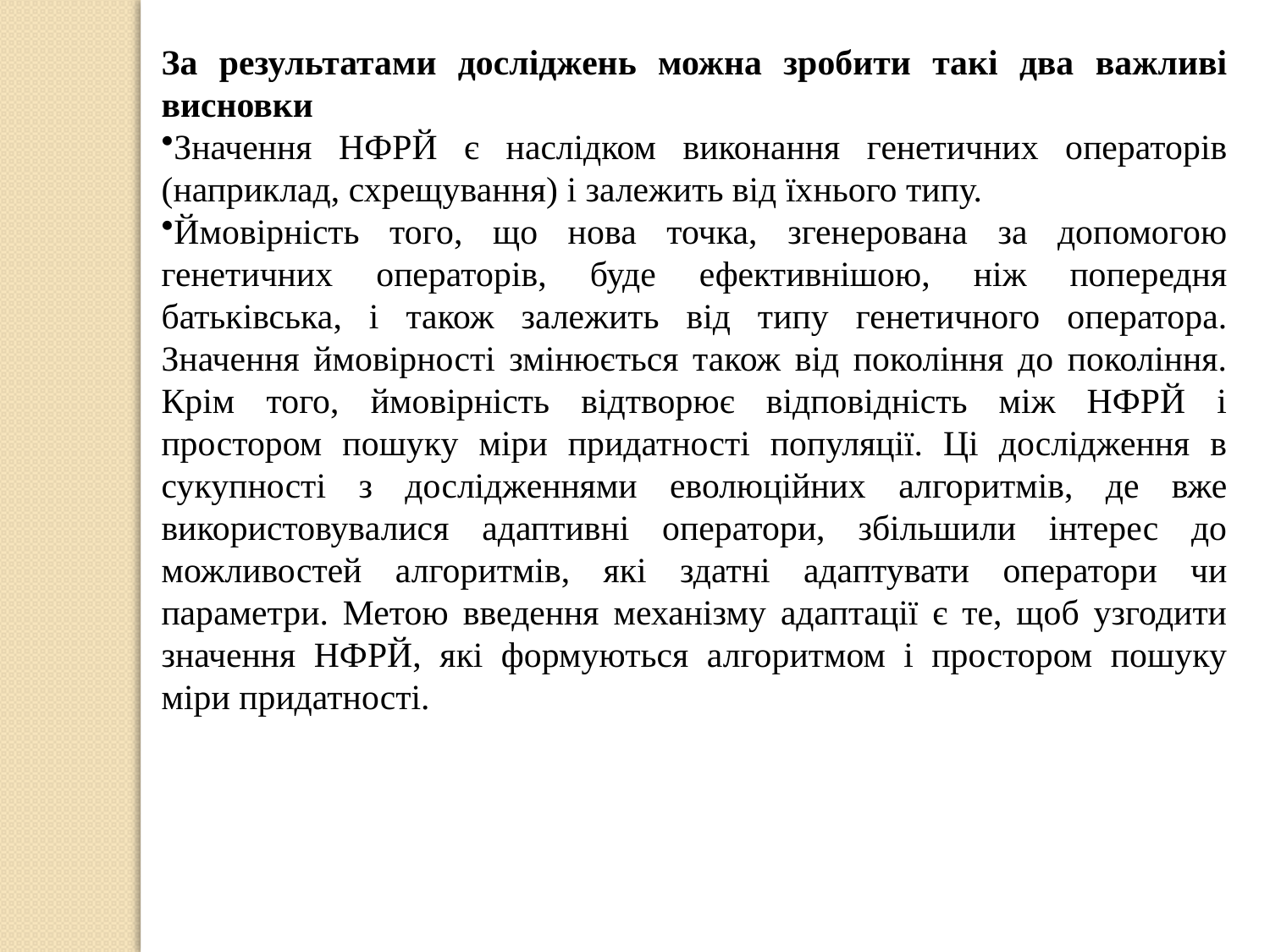

За результатами досліджень можна зробити такі два важливі висновки
Значення НФРЙ є наслідком виконання генетичних операторів (наприклад, схрещування) і залежить від їхнього типу.
Ймовірність того, що нова точка, згенерована за допомогою генетичних операторів, буде ефективнішою, ніж попередня батьківська, і також залежить від типу генетичного оператора. Значення ймовірності змінюється також від покоління до покоління. Крім того, ймовірність відтворює відповідність між НФРЙ і простором пошуку міри придатності популяції. Ці дослідження в сукупності з дослідженнями еволюційних алгоритмів, де вже використовувалися адаптивні оператори, збільшили інтерес до можливостей алгоритмів, які здатні адаптувати оператори чи параметри. Метою введення механізму адаптації є те, щоб узгодити значення НФРЙ, які формуються алгоритмом і простором пошуку міри придатності.